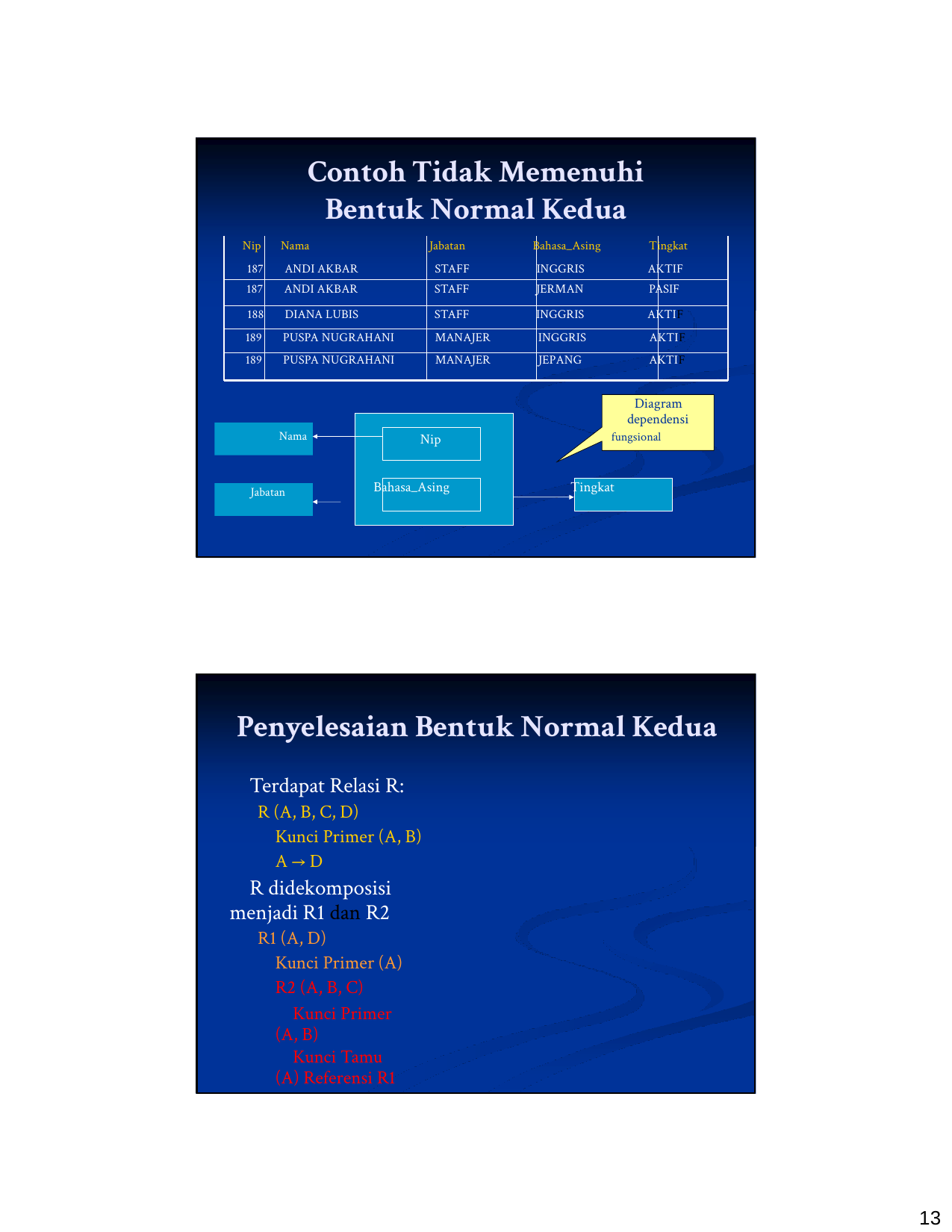

Contoh Tidak Memenuhi
Bentuk Normal Kedua
Nip      Nama                                          Jabatan                       Bahasa_Asing                 Tingkat
187       ANDI AKBAR                           STAFF                       INGGRIS                      AKTIF
187       ANDI AKBAR                           STAFF                       JERMAN                       PASIF
188       DIANA LUBIS                           STAFF                       INGGRIS                      AKTIF
189       PUSPA NUGRAHANI              MANAJER                INGGRIS                      AKTIF
189       PUSPA NUGRAHANI              MANAJER                JEPANG                       AKTIF
Diagram dependensi
Nama                                        Nip                                                     fungsional
Jabatan                               Bahasa_Asing                                     Tingkat

Penyelesaian Bentuk Normal Kedua
  Terdapat Relasi R:
R (A, B, C, D)
Kunci Primer (A, B)
A → D
  R didekomposisi menjadi R1 dan R2
R1 (A, D)
Kunci Primer (A)
R2 (A, B, C)
Kunci Primer (A, B)
Kunci Tamu (A) Referensi R1

13